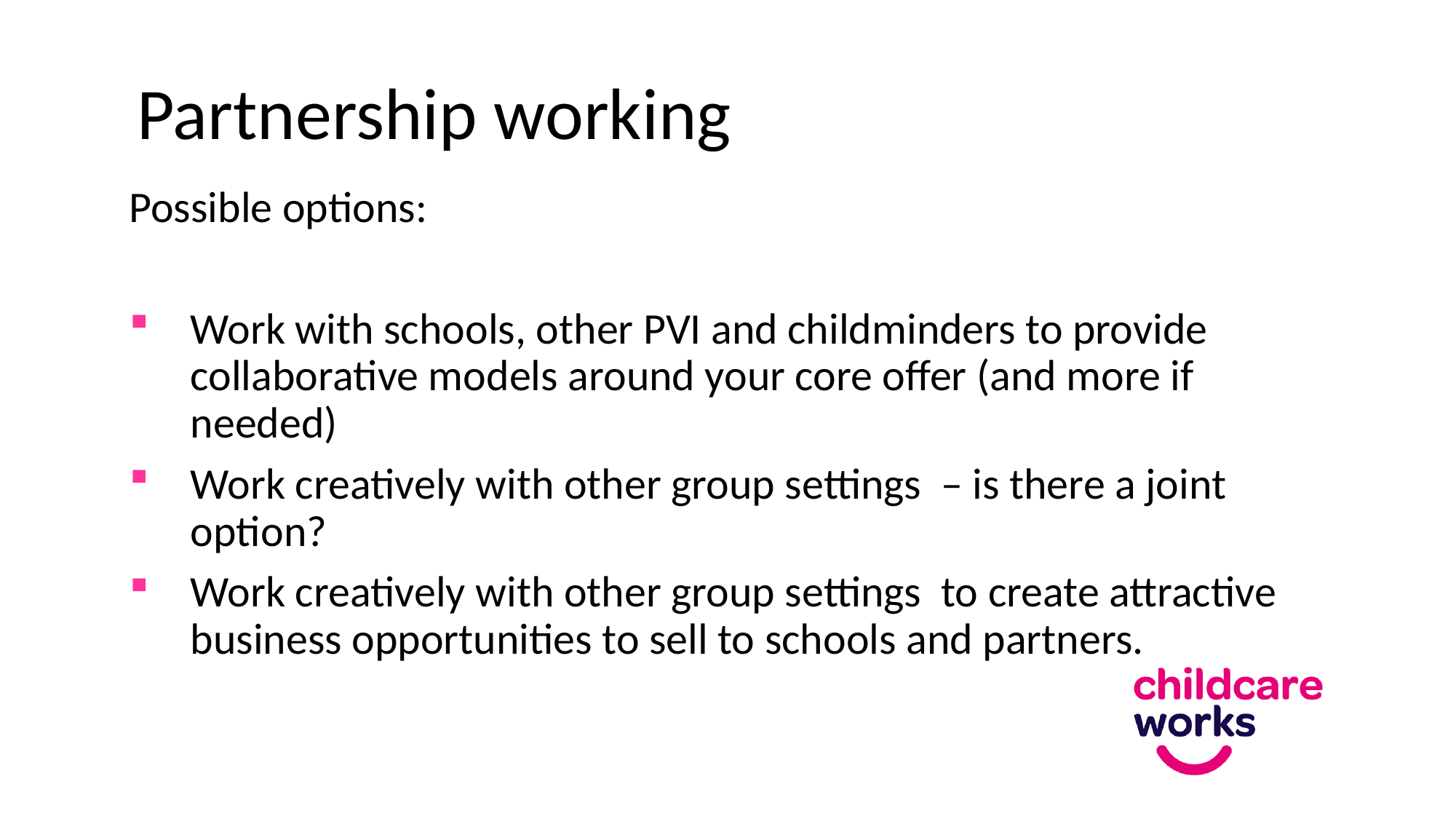

# Partnership working
Possible options:

Work with schools, other PVI and childminders to provide collaborative models around your core offer (and more if needed)
Work creatively with other group settings  – is there a joint option?
Work creatively with other group settings  to create attractive business opportunities to sell to schools and partners.